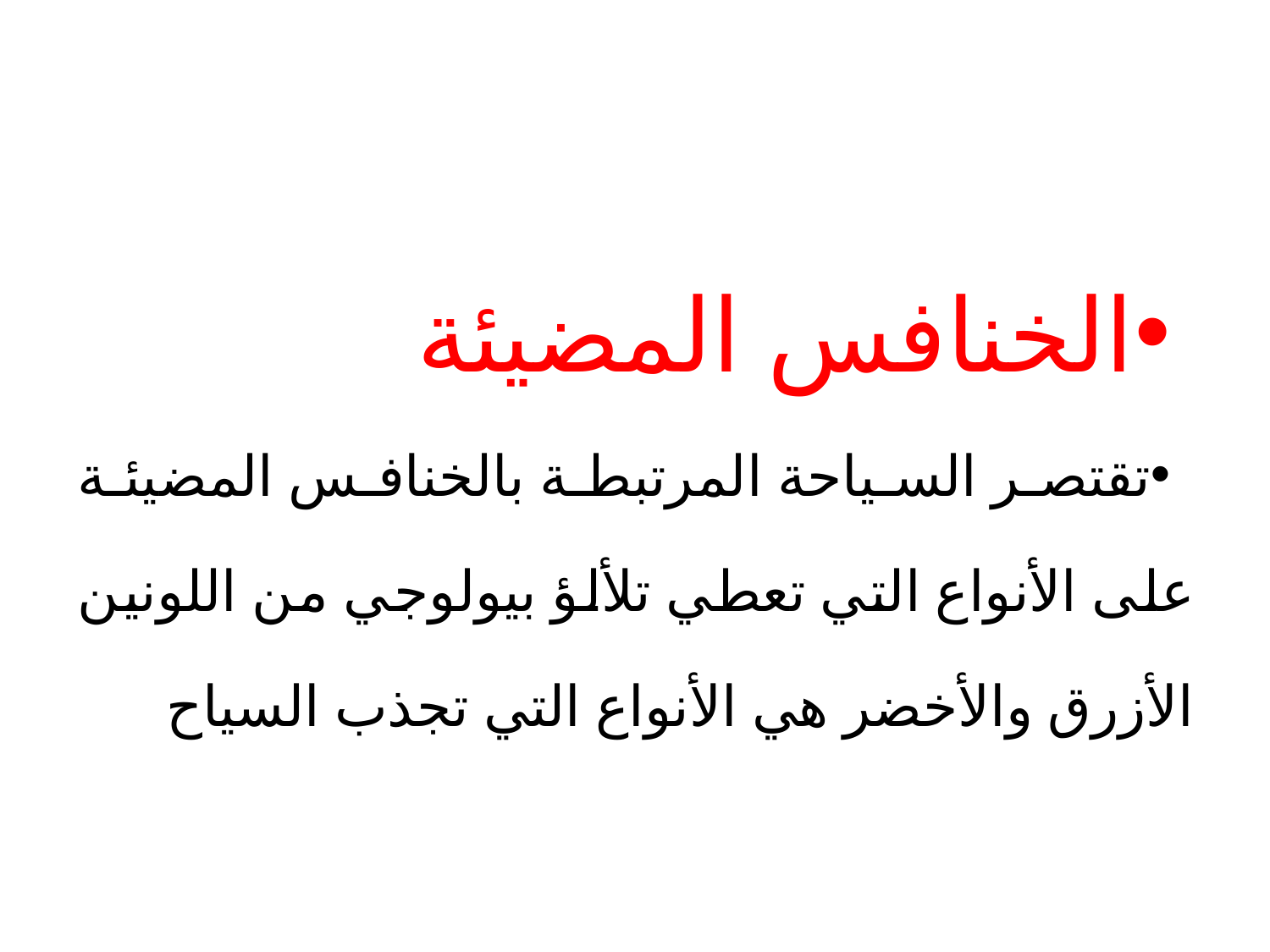

الخنافس المضيئة
تقتصر السياحة المرتبطة بالخنافس المضيئة على الأنواع التي تعطي تلألؤ بيولوجي من اللونين الأزرق والأخضر هي الأنواع التي تجذب السياح